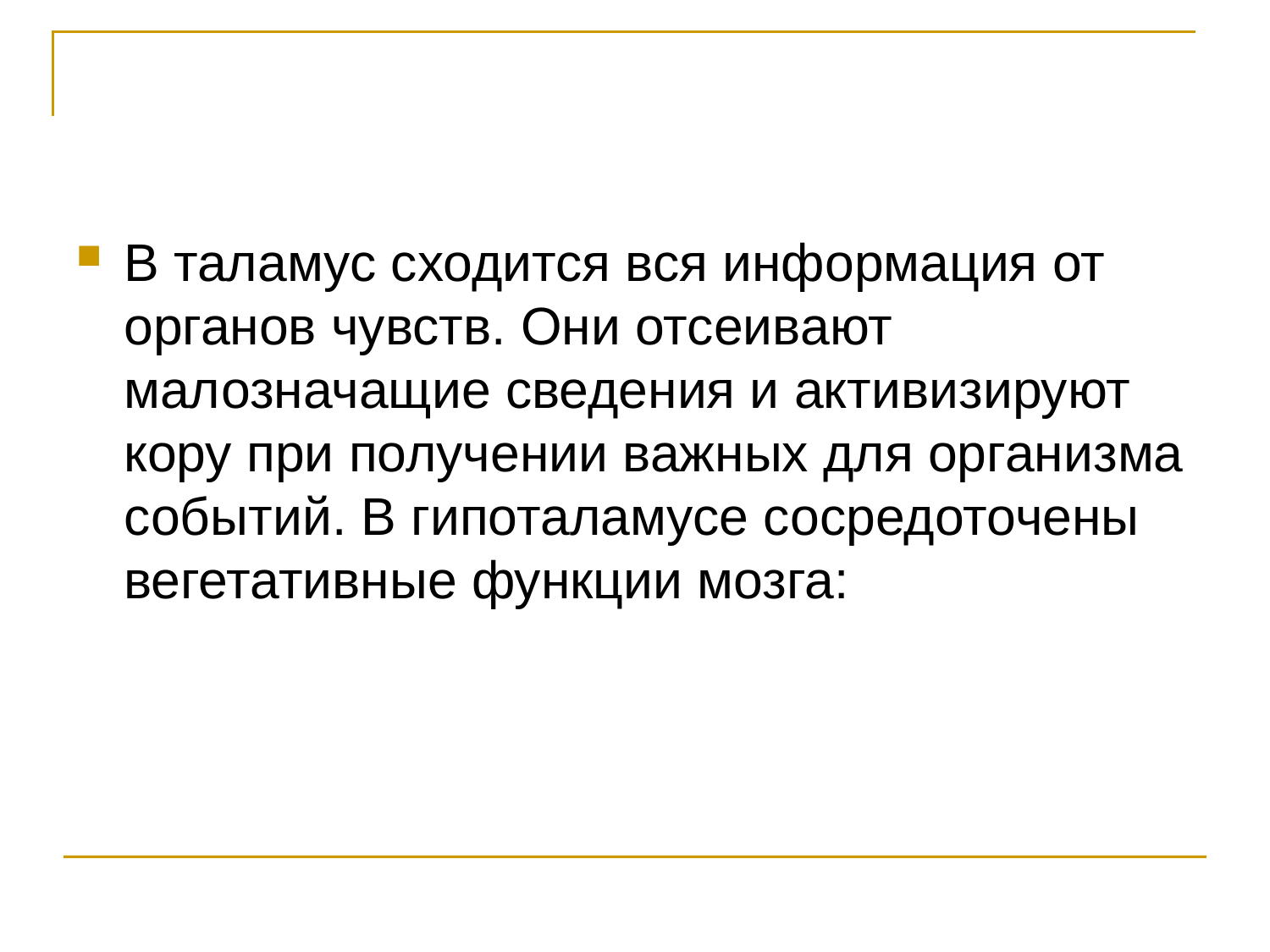

#
В таламус сходится вся информация от органов чувств. Они отсеивают малозначащие сведения и активизируют кору при получении важных для организма событий. В гипоталамусе сосредоточены вегетативные функции мозга: